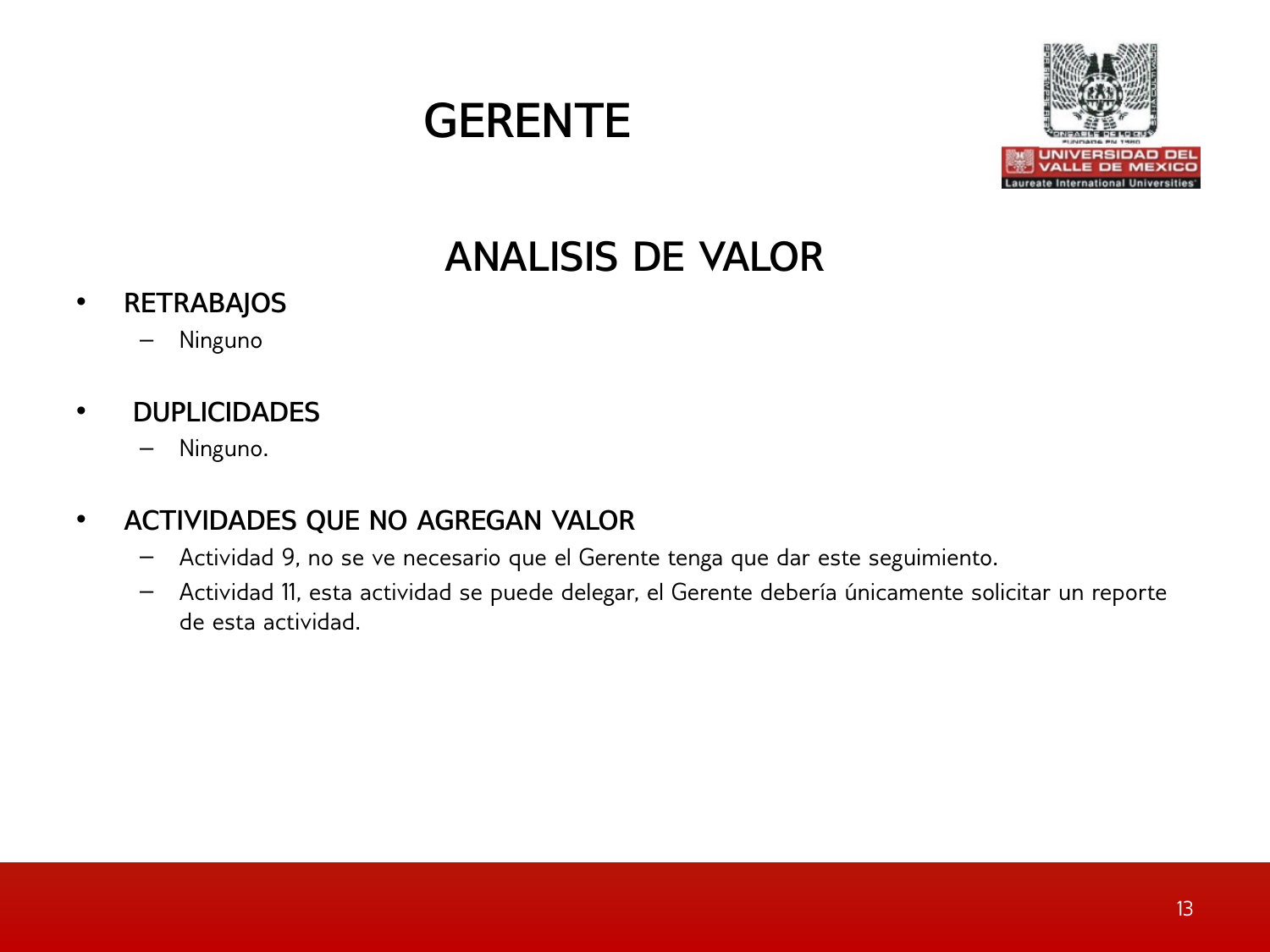

# gerente
ANALISIS DE VALOR
RETRABAJOS
Ninguno

 DUPLICIDADES
Ninguno.

ACTIVIDADES QUE NO AGREGAN VALOR
Actividad 9, no se ve necesario que el Gerente tenga que dar este seguimiento.
Actividad 11, esta actividad se puede delegar, el Gerente debería únicamente solicitar un reporte de esta actividad.

13